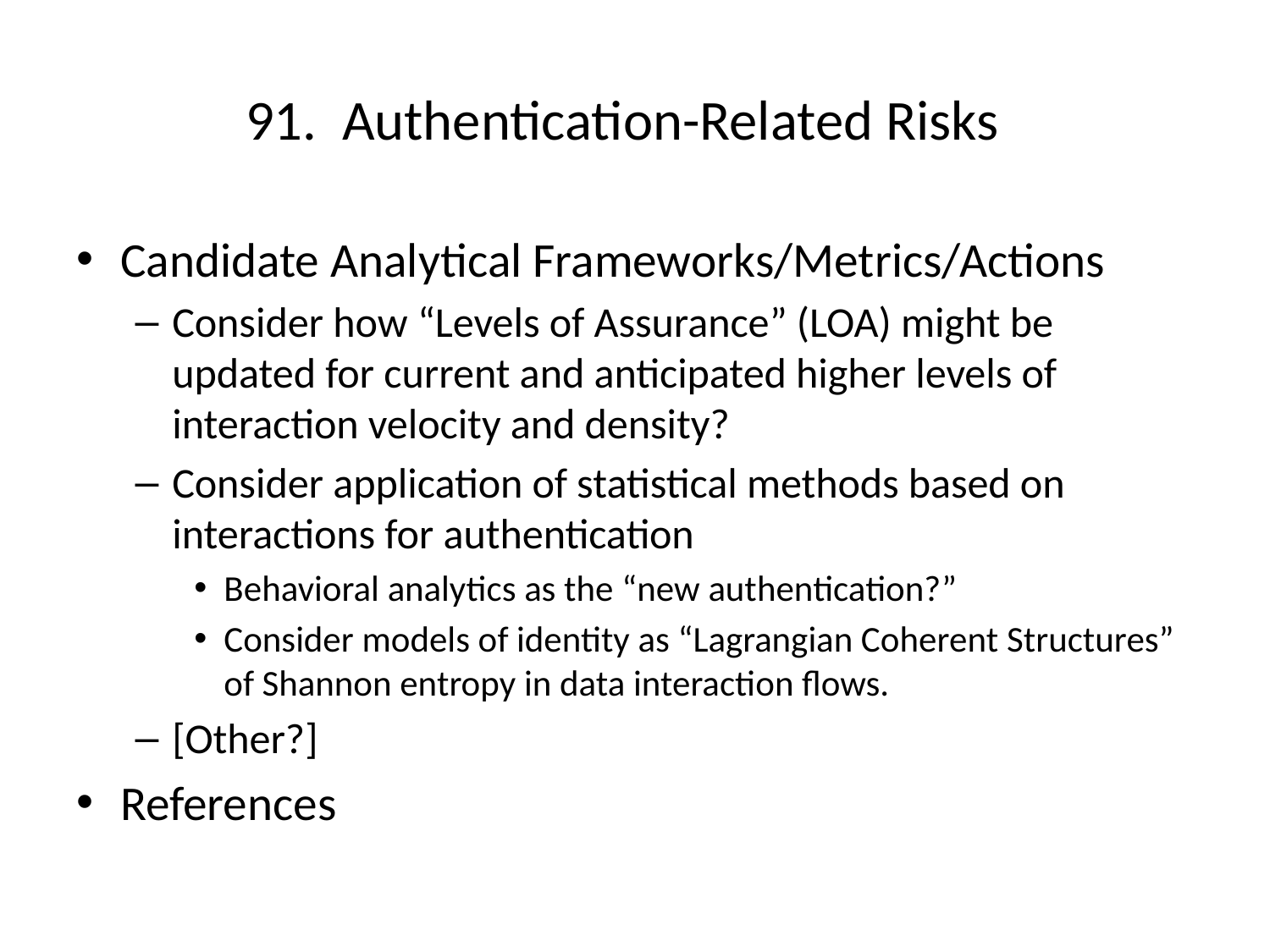

# 91.  Authentication-Related Risks
Candidate Analytical Frameworks/Metrics/Actions
Consider how “Levels of Assurance” (LOA) might be updated for current and anticipated higher levels of interaction velocity and density?
Consider application of statistical methods based on interactions for authentication
Behavioral analytics as the “new authentication?”
Consider models of identity as “Lagrangian Coherent Structures” of Shannon entropy in data interaction flows.
[Other?]
References